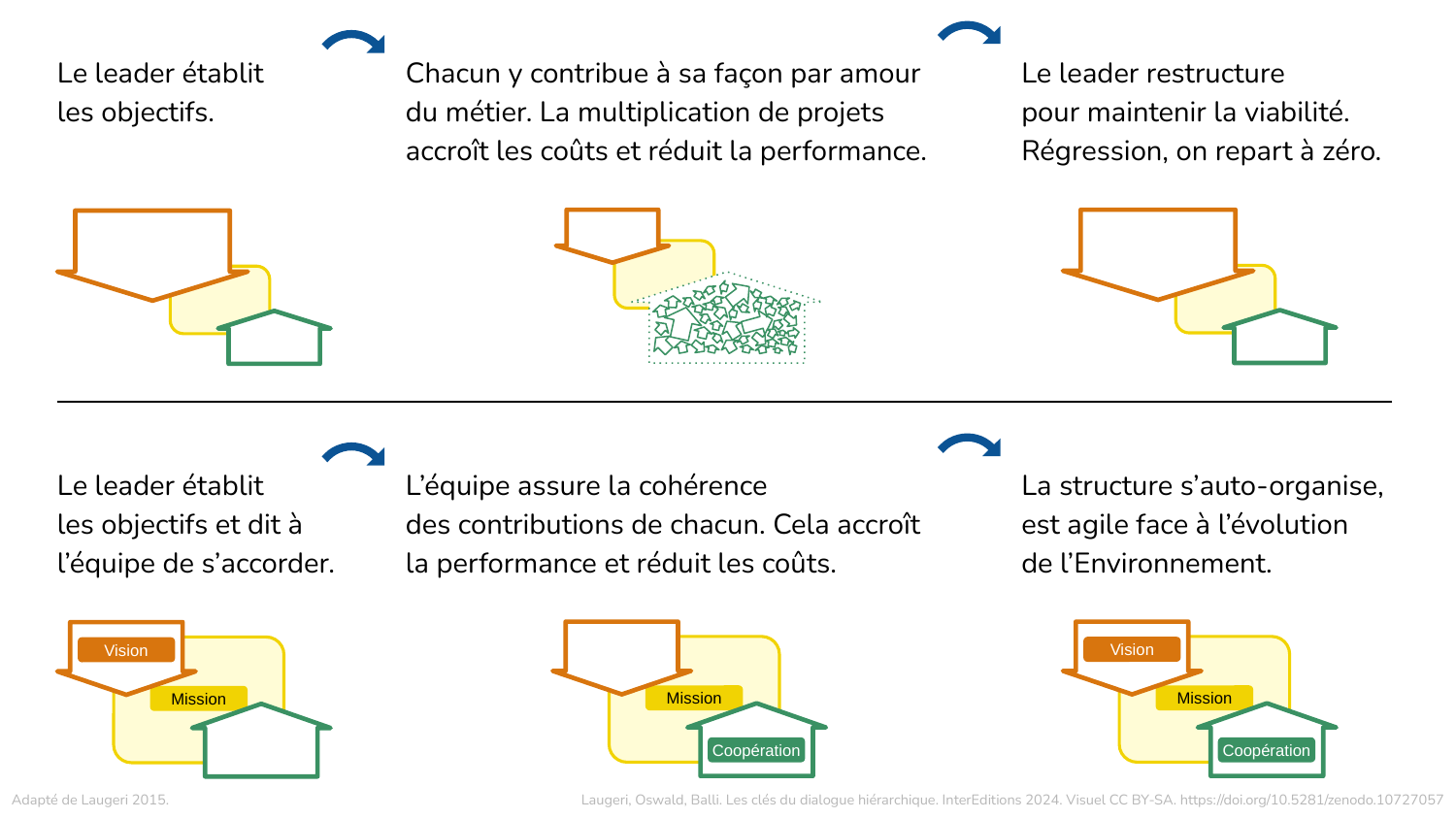

Le leader établit
les objectifs.

Chacun y contribue à sa façon par amour
du métier. La multiplication de projets
accroît les coûts et réduit la performance.
Le leader restructure
pour maintenir la viabilité.
Régression, on repart à zéro.

Le leader établit
les objectifs et dit à
l’équipe de s’accorder.

L’équipe assure la cohérence
des contributions de chacun. Cela accroît
la performance et réduit les coûts.
La structure s’auto-organise, est agile face à l’évolution
de l’Environnement.

Vision

Vision
Mission
Mission
Mission

Coopération
Coopération
Adapté de Laugeri 2015.
Laugeri, Oswald, Balli. Les clés du dialogue hiérarchique. InterEditions 2024. Visuel CC BY-SA. https://doi.org/10.5281/zenodo.10727057